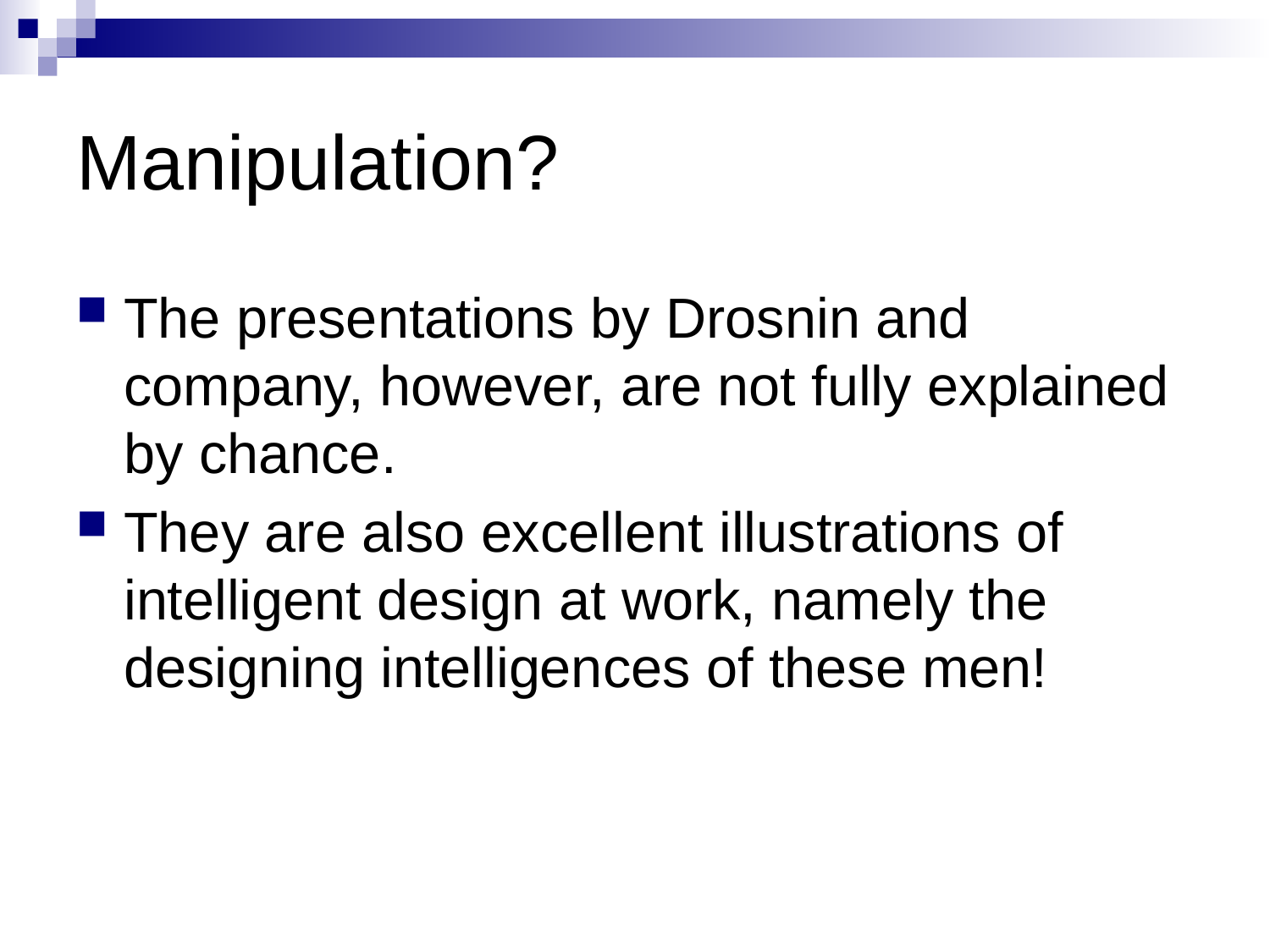

# Manipulation?
The presentations by Drosnin and company, however, are not fully explained by chance.
They are also excellent illustrations of intelligent design at work, namely the designing intelligences of these men!